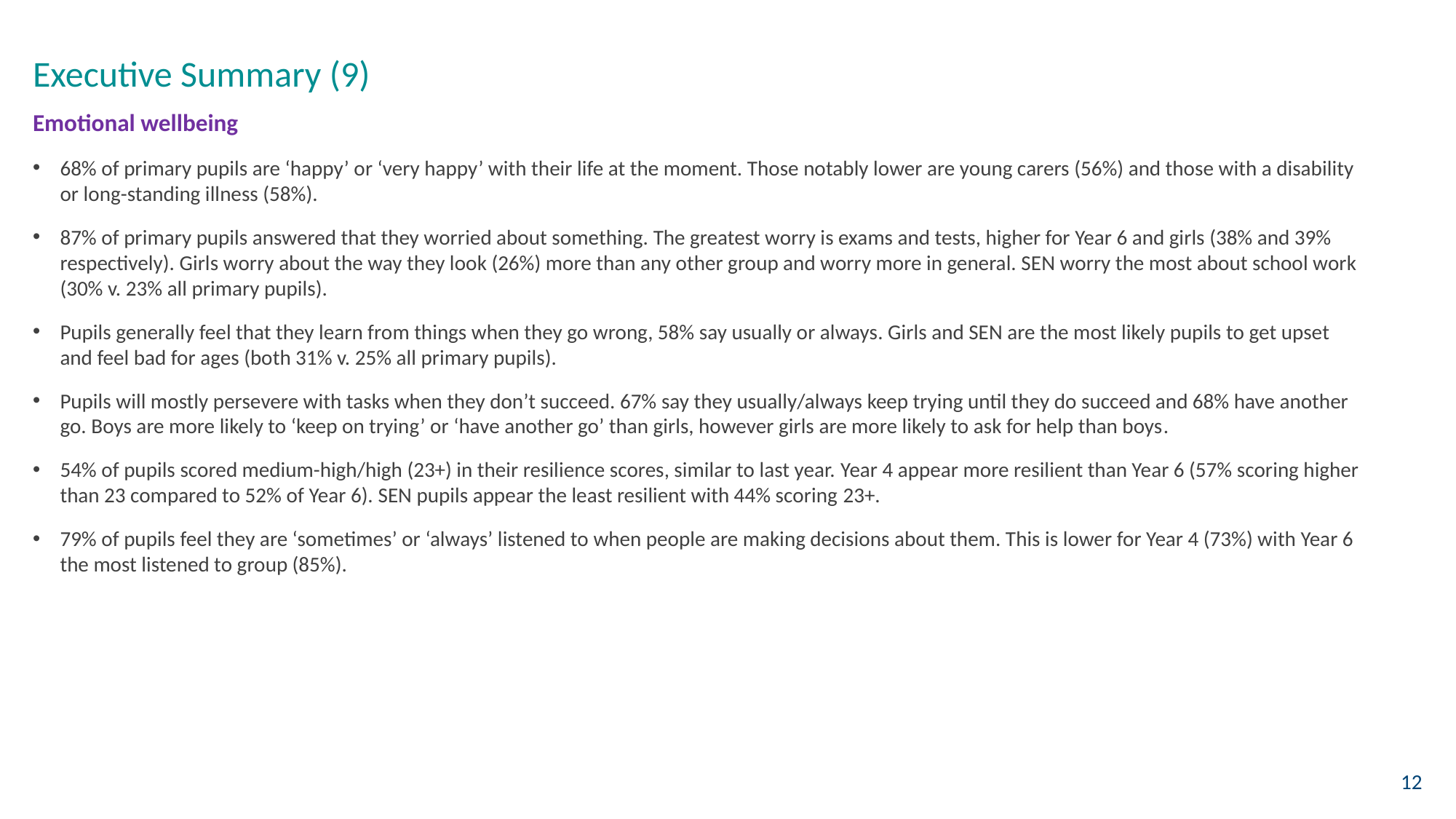

# Executive Summary (9)
Emotional wellbeing
68% of primary pupils are ‘happy’ or ‘very happy’ with their life at the moment. Those notably lower are young carers (56%) and those with a disability or long-standing illness (58%).
87% of primary pupils answered that they worried about something. The greatest worry is exams and tests, higher for Year 6 and girls (38% and 39% respectively). Girls worry about the way they look (26%) more than any other group and worry more in general. SEN worry the most about school work (30% v. 23% all primary pupils).
Pupils generally feel that they learn from things when they go wrong, 58% say usually or always. Girls and SEN are the most likely pupils to get upset and feel bad for ages (both 31% v. 25% all primary pupils).
Pupils will mostly persevere with tasks when they don’t succeed. 67% say they usually/always keep trying until they do succeed and 68% have another go. Boys are more likely to ‘keep on trying’ or ‘have another go’ than girls, however girls are more likely to ask for help than boys.
54% of pupils scored medium-high/high (23+) in their resilience scores, similar to last year. Year 4 appear more resilient than Year 6 (57% scoring higher than 23 compared to 52% of Year 6). SEN pupils appear the least resilient with 44% scoring 23+.
79% of pupils feel they are ‘sometimes’ or ‘always’ listened to when people are making decisions about them. This is lower for Year 4 (73%) with Year 6 the most listened to group (85%).